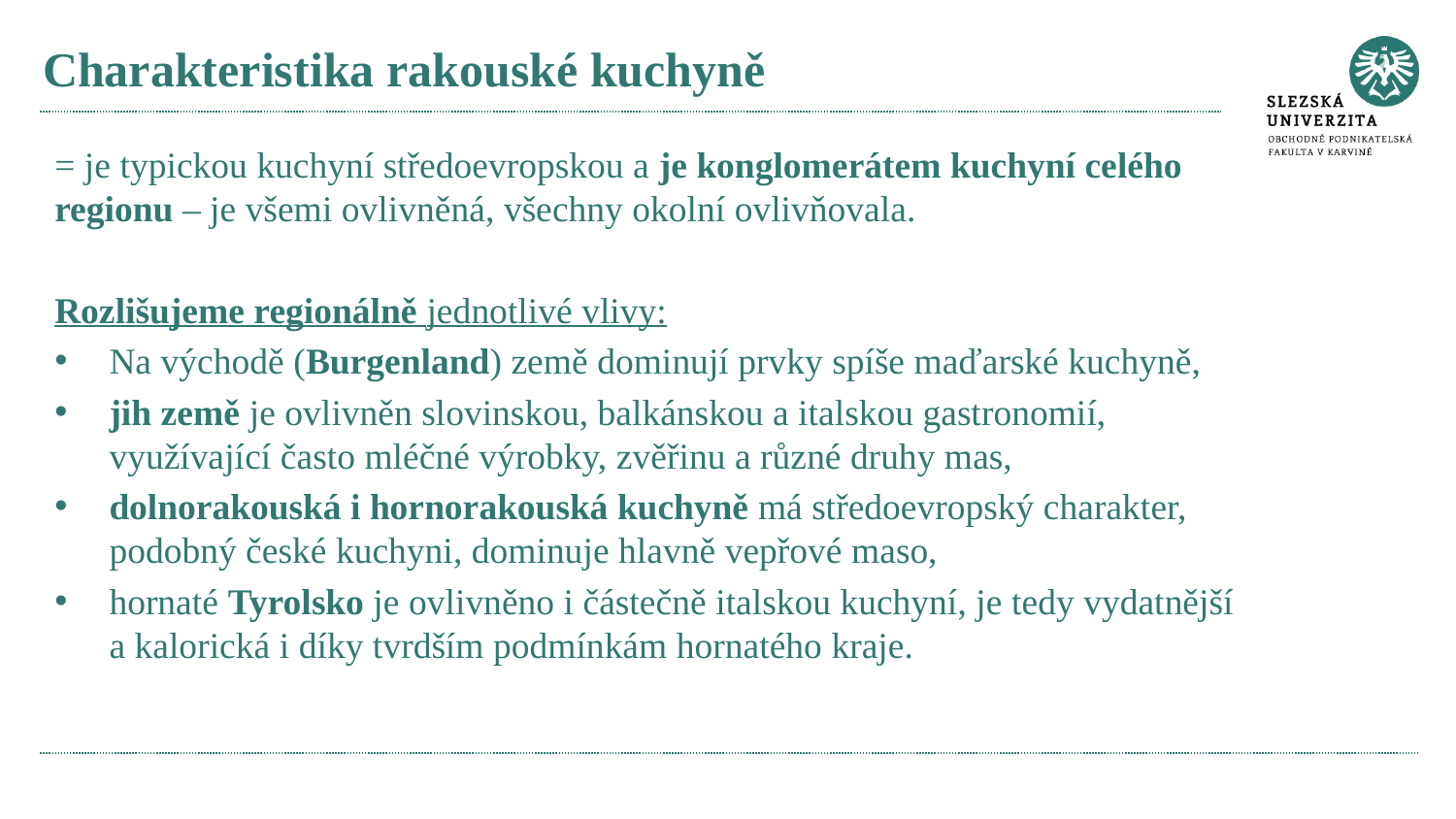

# Charakteristika rakouské kuchyně
= je typickou kuchyní středoevropskou a je konglomerátem kuchyní celého regionu – je všemi ovlivněná, všechny okolní ovlivňovala.

Rozlišujeme regionálně jednotlivé vlivy:
Na východě (Burgenland) země dominují prvky spíše maďarské kuchyně,
jih země je ovlivněn slovinskou, balkánskou a italskou gastronomií, využívající často mléčné výrobky, zvěřinu a různé druhy mas,
dolnorakouská i hornorakouská kuchyně má středoevropský charakter, podobný české kuchyni, dominuje hlavně vepřové maso,
hornaté Tyrolsko je ovlivněno i částečně italskou kuchyní, je tedy vydatnější a kalorická i díky tvrdším podmínkám hornatého kraje.